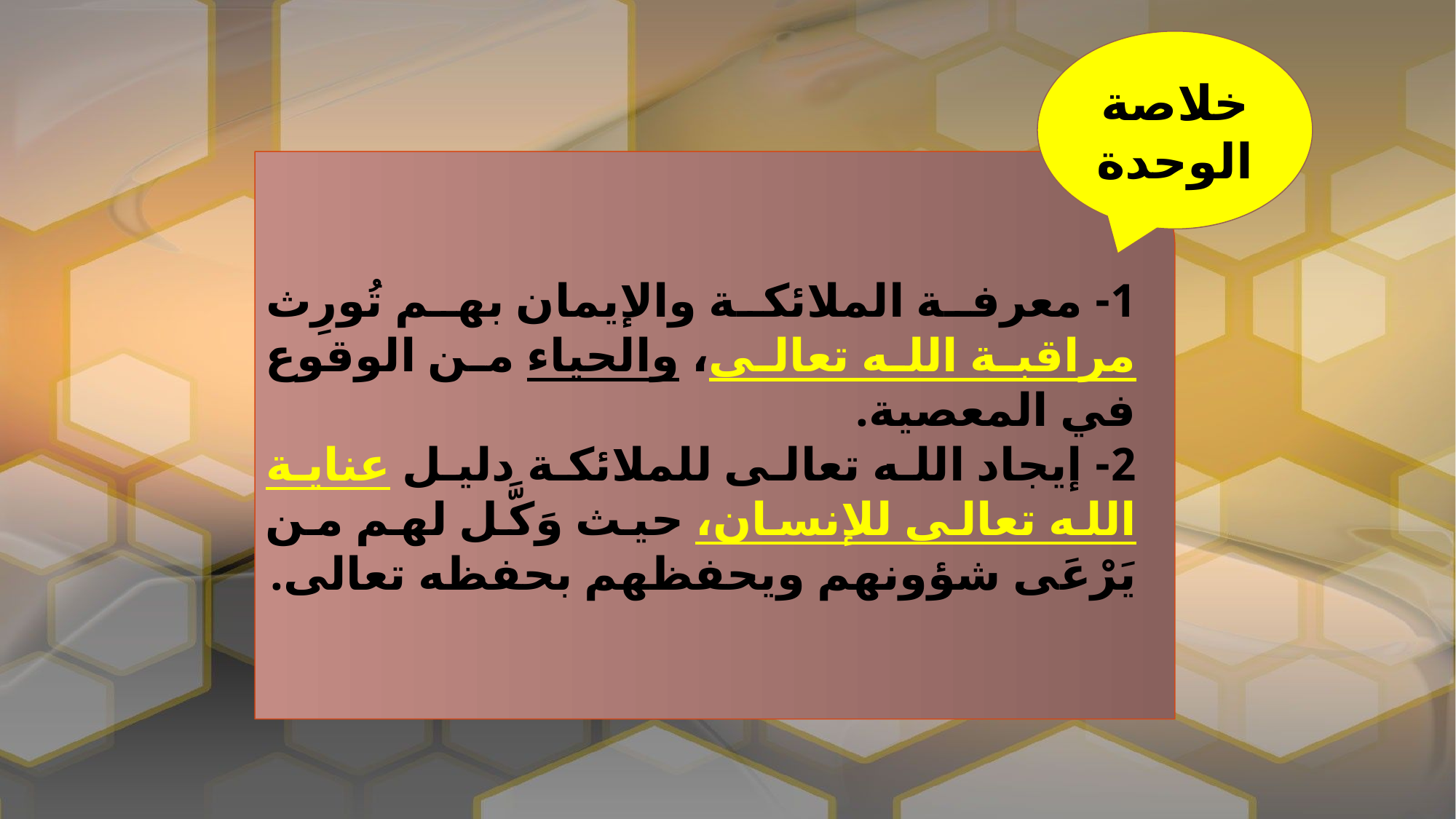

خلاصة الوحدة
1- معرفة الملائكة والإيمان بهم تُورِث مراقبة الله تعالى، والحياء من الوقوع في المعصية.
2- إيجاد الله تعالى للملائكة دليل عناية الله تعالى للإنسان، حيث وَكَّل لهم من يَرْعَى شؤونهم ويحفظهم بحفظه تعالى.